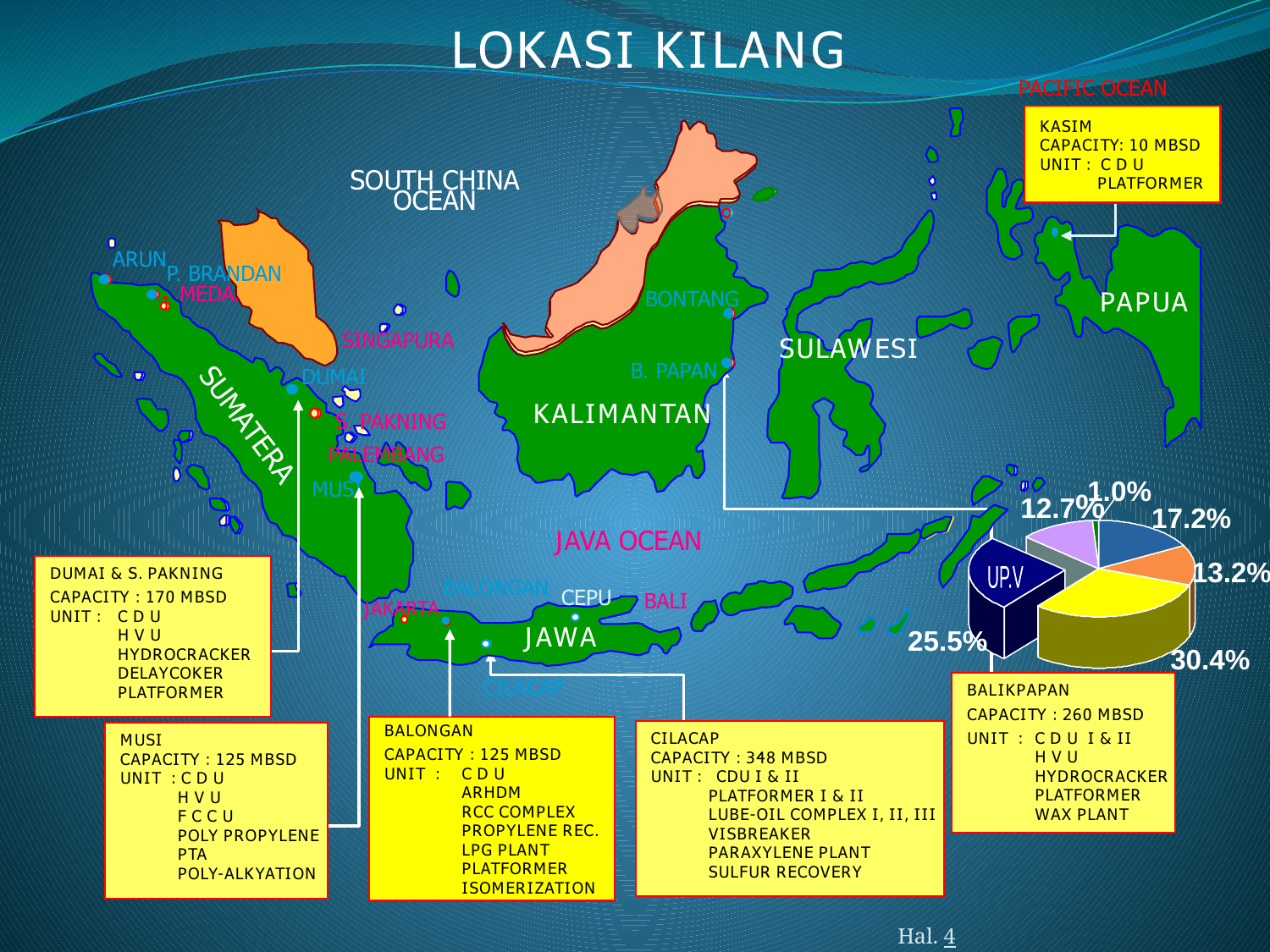

LOKASI KILANG
PACIFIC OCEAN
KASIM
CAPACITY: 10 MBSD
UNIT :  C D U
	  PLATFORMER

SOUTH CHINA OCEAN

ARUN
P. BRANDAN

MEDAN

BONTANG
PAPUA

SINGAPURA
SULAWESI

B. PAPAN

DUMAI

KALIMANTAN

SUMATERA

S. PAKNING

PALEMBANG

1.0%
MUSI

12.7%

17.2%

JAVA OCEAN

13.2%
DUMAI & S. PAKNING
CAPACITY : 170 MBSD
UNIT : 	C D U
	H V U
	HYDROCRACKER
	DELAYCOKER
	PLATFORMER
UP.V

BALONGAN

CEPU

BALI
JAKARTA

25.5%
JAWA

30.4%

BALIKPAPAN
CAPACITY : 260 MBSD
UNIT  : 	C D U  I & II
	H V U
	HYDROCRACKER
	PLATFORMER
	WAX PLANT
CILACAP
BALONGAN
CAPACITY : 125 MBSD
UNIT  :	C D U
	ARHDM
	RCC COMPLEX
	PROPYLENE REC.
	LPG PLANT
	PLATFORMER
	ISOMERIZATION
CILACAP
CAPACITY : 348 MBSD
UNIT :   CDU I & II
	PLATFORMER I & II
	LUBE-OIL COMPLEX I, II, III
	VISBREAKER
	PARAXYLENE PLANT
	SULFUR RECOVERY
MUSI
CAPACITY : 125 MBSD
UNIT  : C D U
	H V U
	F C C U
	POLY PROPYLENE
	PTA
	POLY-ALKYATION
Hal. 4